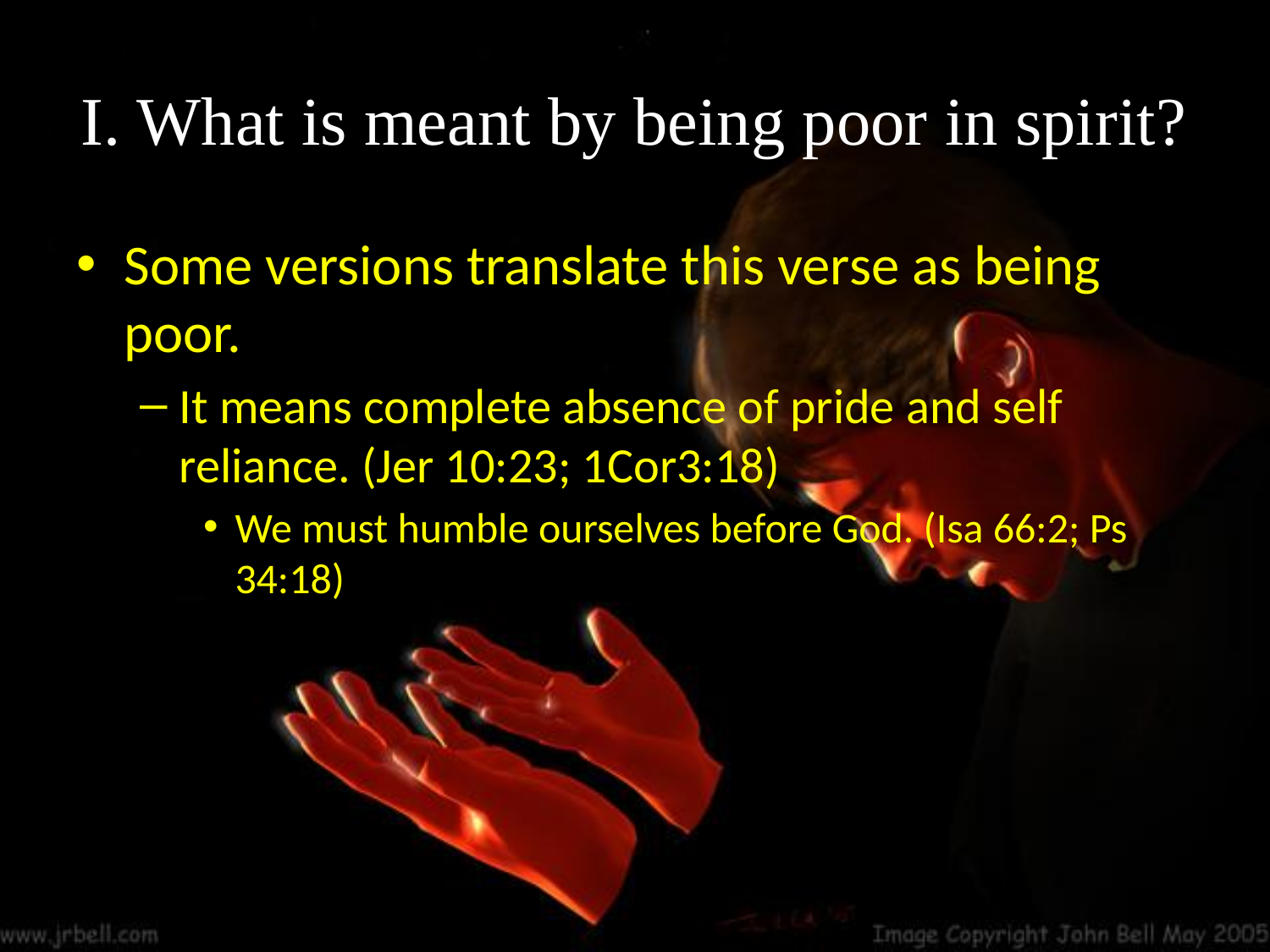

# I. What is meant by being poor in spirit?
Some versions translate this verse as being poor.
It means complete absence of pride and self reliance. (Jer 10:23; 1Cor3:18)
We must humble ourselves before God. (Isa 66:2; Ps 34:18)